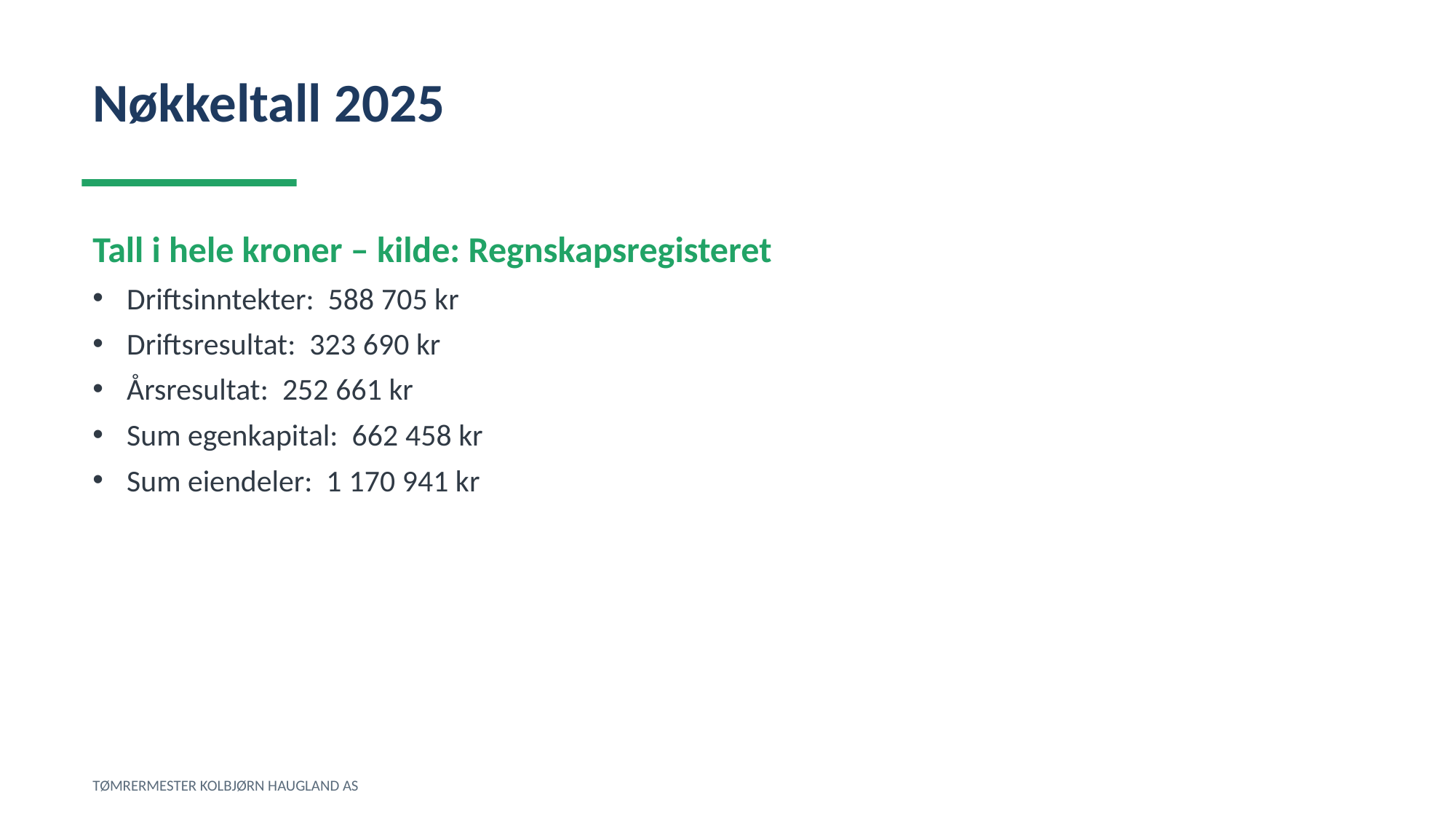

Nøkkeltall 2025

Tall i hele kroner – kilde: Regnskapsregisteret
Driftsinntekter:  588 705 kr
Driftsresultat:  323 690 kr
Årsresultat:  252 661 kr
Sum egenkapital:  662 458 kr
Sum eiendeler:  1 170 941 kr
TØMRERMESTER KOLBJØRN HAUGLAND AS